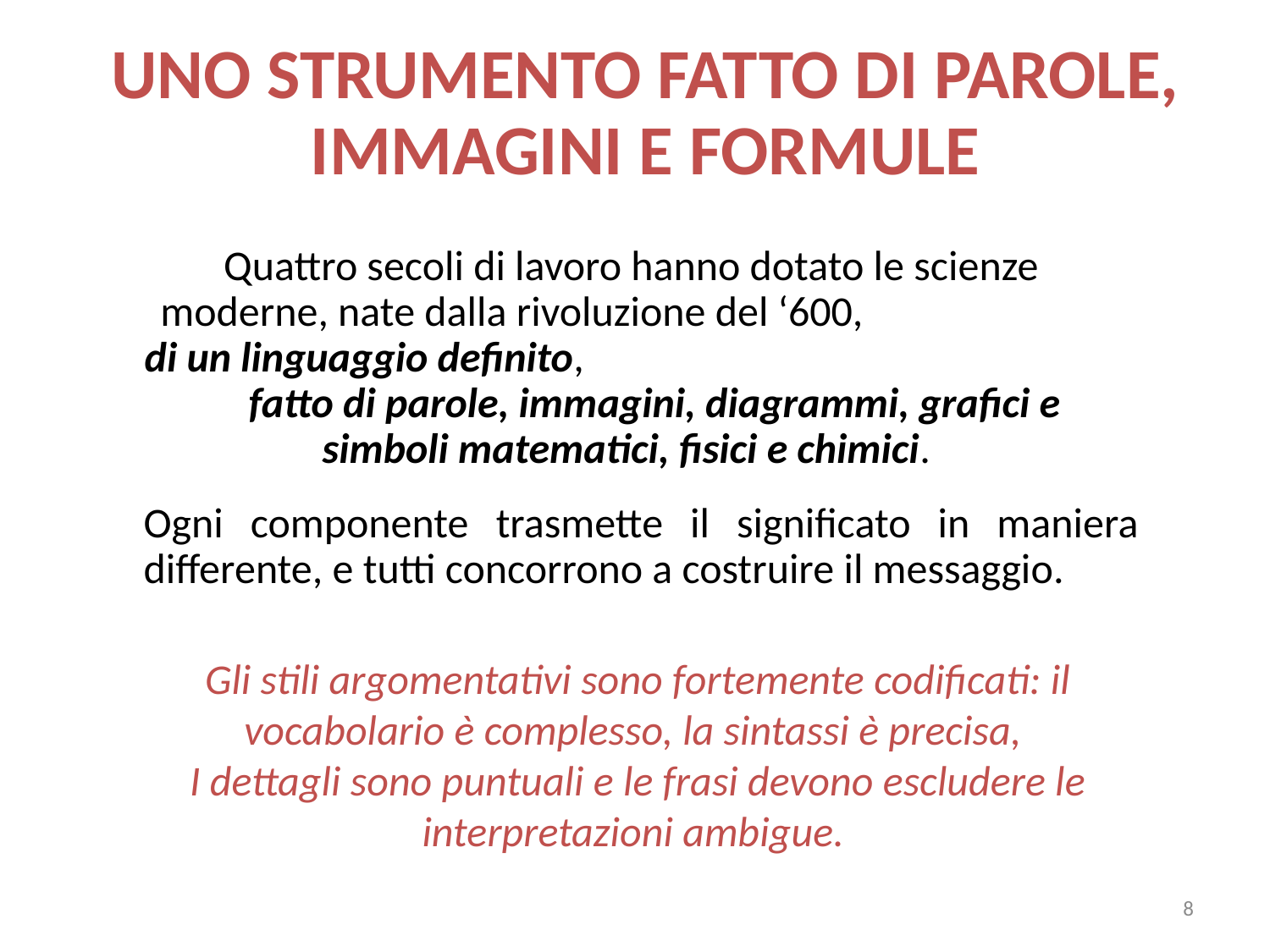

UNO STRUMENTO FATTO DI PAROLE, IMMAGINI E FORMULE
Quattro secoli di lavoro hanno dotato le scienze moderne, nate dalla rivoluzione del ‘600,                          di un linguaggio definito,                                                              fatto di parole, immagini, diagrammi, grafici e simboli matematici, fisici e chimici.
Ogni componente trasmette il significato in maniera differente, e tutti concorrono a costruire il messaggio.
Gli stili argomentativi sono fortemente codificati: il vocabolario è complesso, la sintassi è precisa,
I dettagli sono puntuali e le frasi devono escludere le interpretazioni ambigue.
8